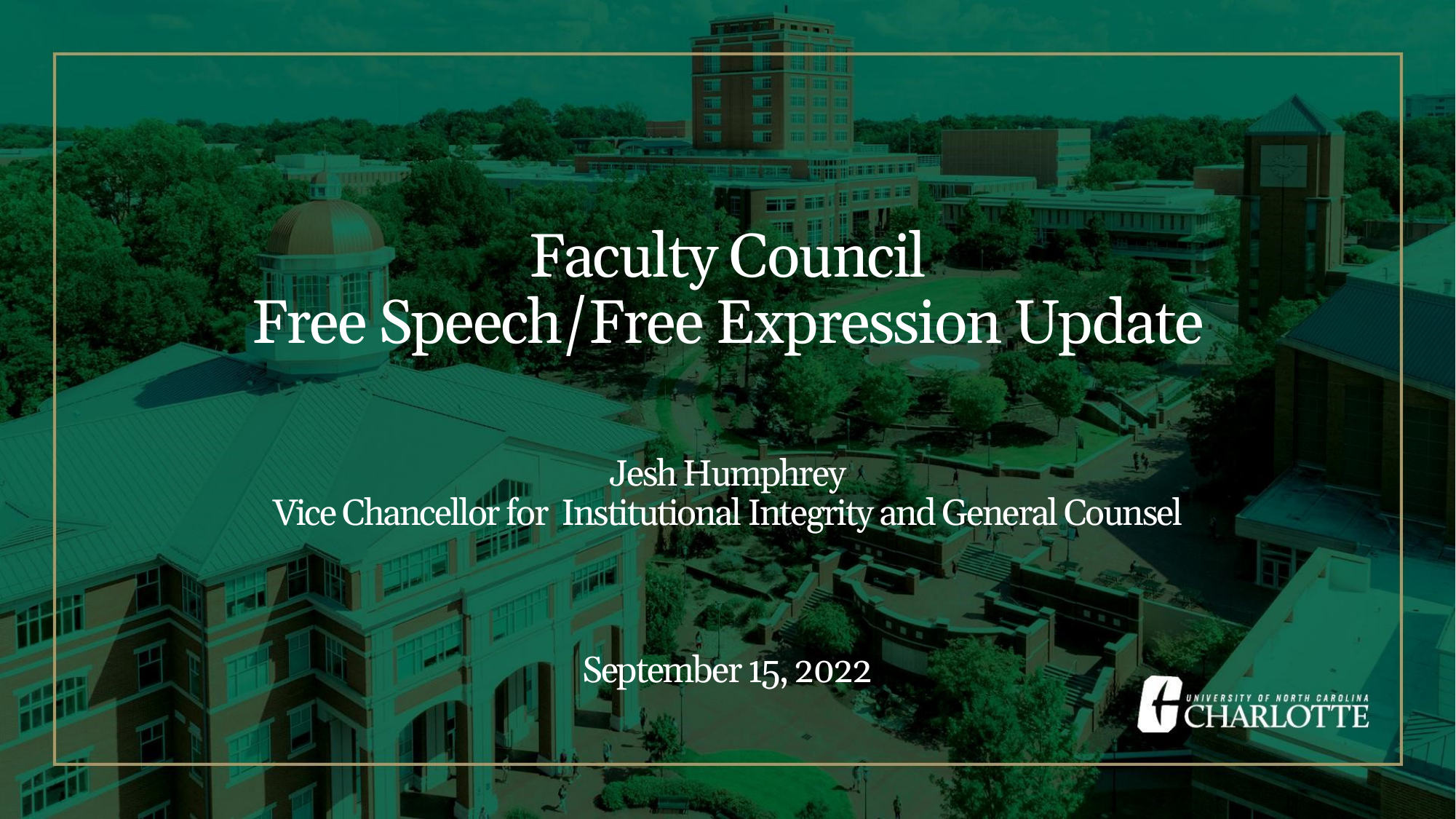

# Faculty Council Free Speech/Free Expression Update Jesh Humphrey Vice Chancellor for  Institutional Integrity and General Counsel September 15, 2022